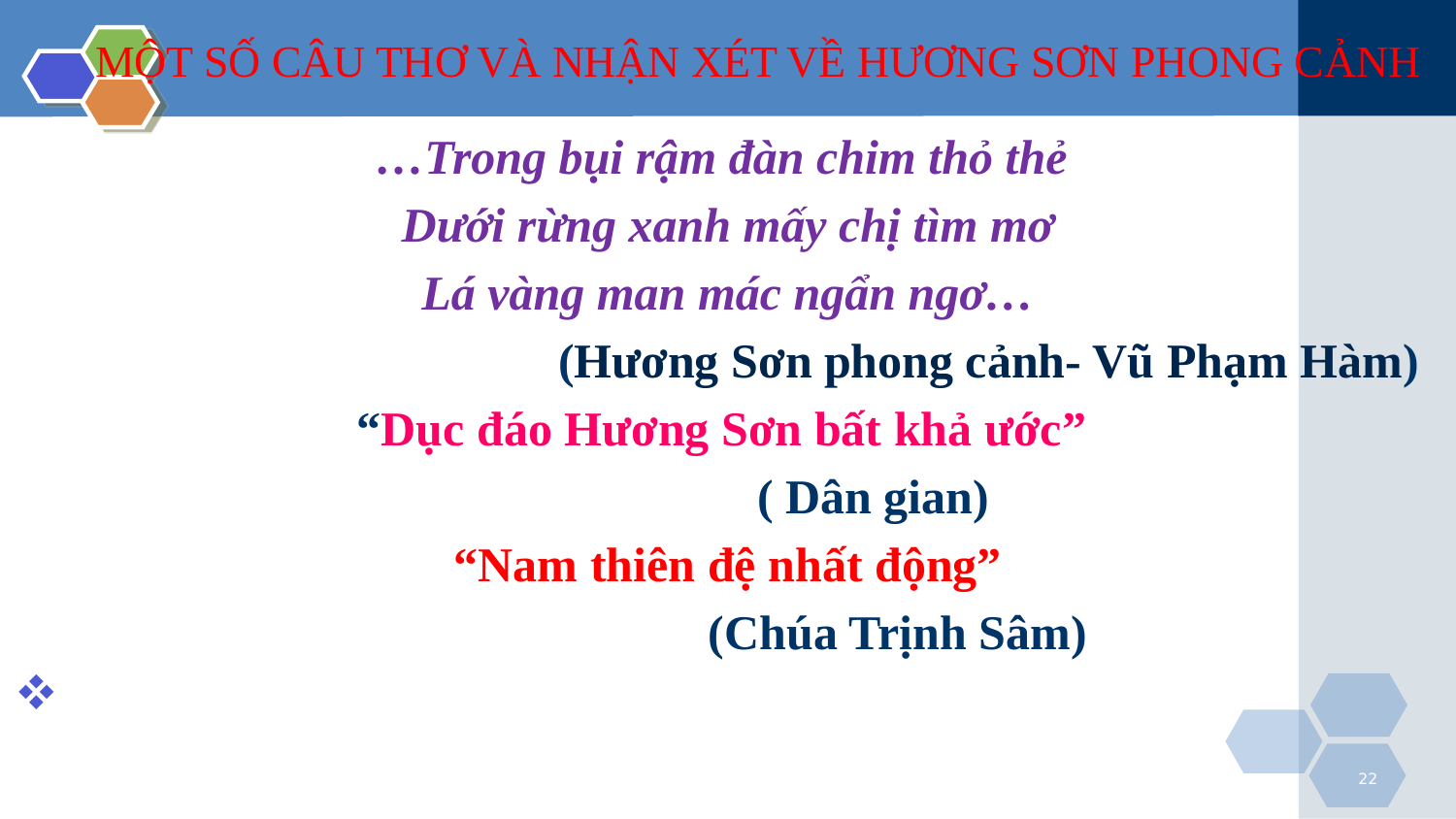

# MỘT SỐ CÂU THƠ VÀ NHẬN XÉT VỀ HƯƠNG SƠN PHONG CẢNH
…Trong bụi rậm đàn chim thỏ thẻ
 Dưới rừng xanh mấy chị tìm mơ
 Lá vàng man mác ngẩn ngơ…
                                            (Hương Sơn phong cảnh- Vũ Phạm Hàm)
“Dục đáo Hương Sơn bất khả ước”
                         ( Dân gian)
 “Nam thiên đệ nhất động”
                             (Chúa Trịnh Sâm)

22